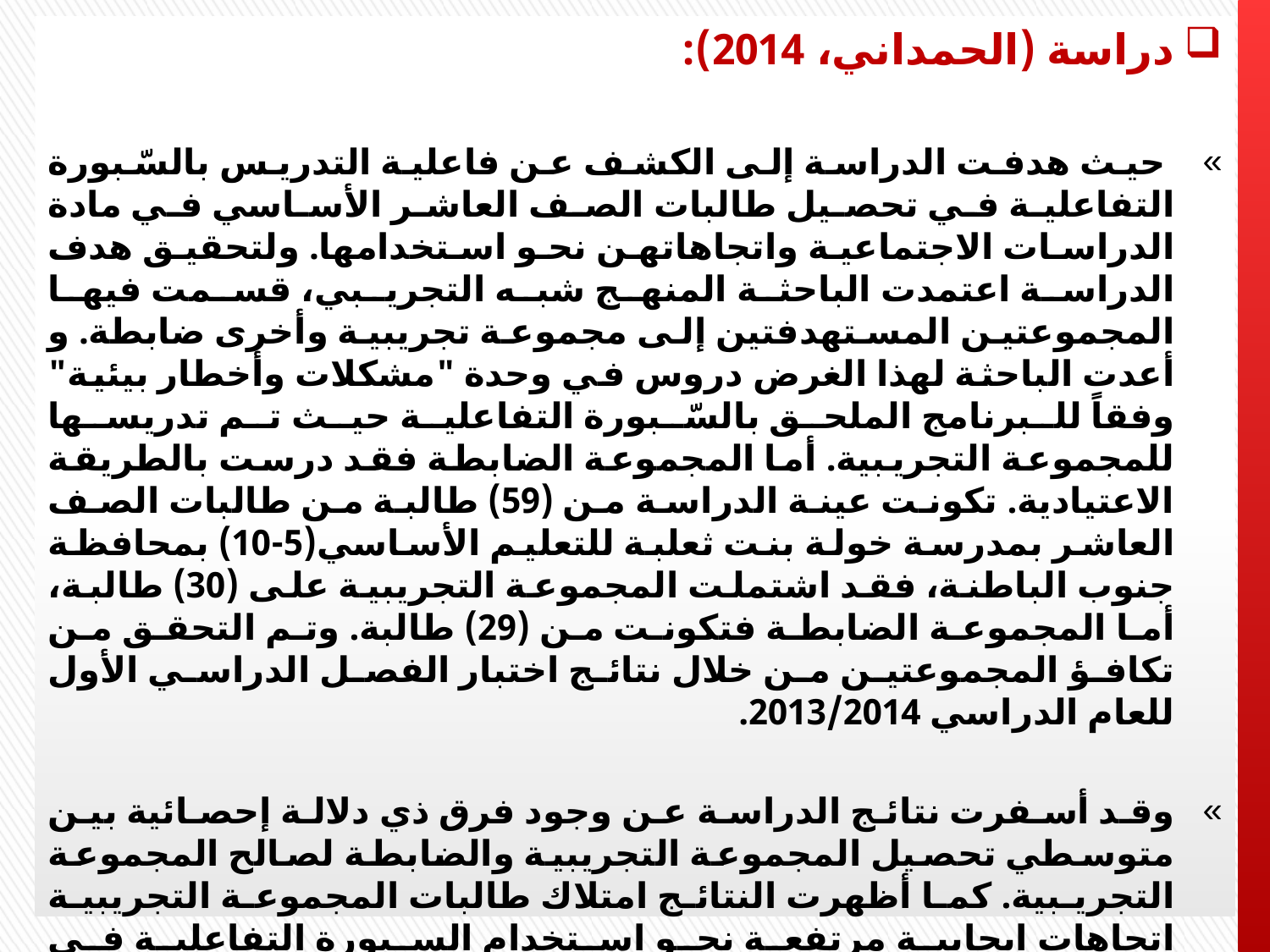

دراسة (الحمداني، 2014):

 حيث هدفت الدراسة إلى الكشف عن فاعلية التدريس بالسّبورة التفاعلية في تحصيل طالبات الصف العاشر الأساسي في مادة الدراسات الاجتماعية واتجاهاتهن نحو استخدامها. ولتحقيق هدف الدراسة اعتمدت الباحثة المنهج شبه التجريبي، قسمت فيها المجموعتين المستهدفتين إلى مجموعة تجريبية وأخرى ضابطة. و أعدت الباحثة لهذا الغرض دروس في وحدة "مشكلات وأخطار بيئية" وفقاً للبرنامج الملحق بالسّبورة التفاعلية حيث تم تدريسها للمجموعة التجريبية. أما المجموعة الضابطة فقد درست بالطريقة الاعتيادية. تكونت عينة الدراسة من (59) طالبة من طالبات الصف العاشر بمدرسة خولة بنت ثعلبة للتعليم الأساسي(5-10) بمحافظة جنوب الباطنة، فقد اشتملت المجموعة التجريبية على (30) طالبة، أما المجموعة الضابطة فتكونت من (29) طالبة. وتم التحقق من تكافؤ المجموعتين من خلال نتائج اختبار الفصل الدراسي الأول للعام الدراسي 2013/2014.

وقد أسفرت نتائج الدراسة عن وجود فرق ذي دلالة إحصائية بين متوسطي تحصيل المجموعة التجريبية والضابطة لصالح المجموعة التجريبية. كما أظهرت النتائج امتلاك طالبات المجموعة التجريبية اتجاهات ايجابية مرتفعة نحو استخدام السبورة التفاعلية في التدريس.

وفي ضوء النتائج التي توصلت إليها الدراسة فقد قدمت الباحثة عدد من التوصيات والمقترحات ومنها: العمل على نشر استخدام السبورة التفاعلية في المدارس لحاجة الميدان لها في تعزيز مستوى تحصيل الطلبة.